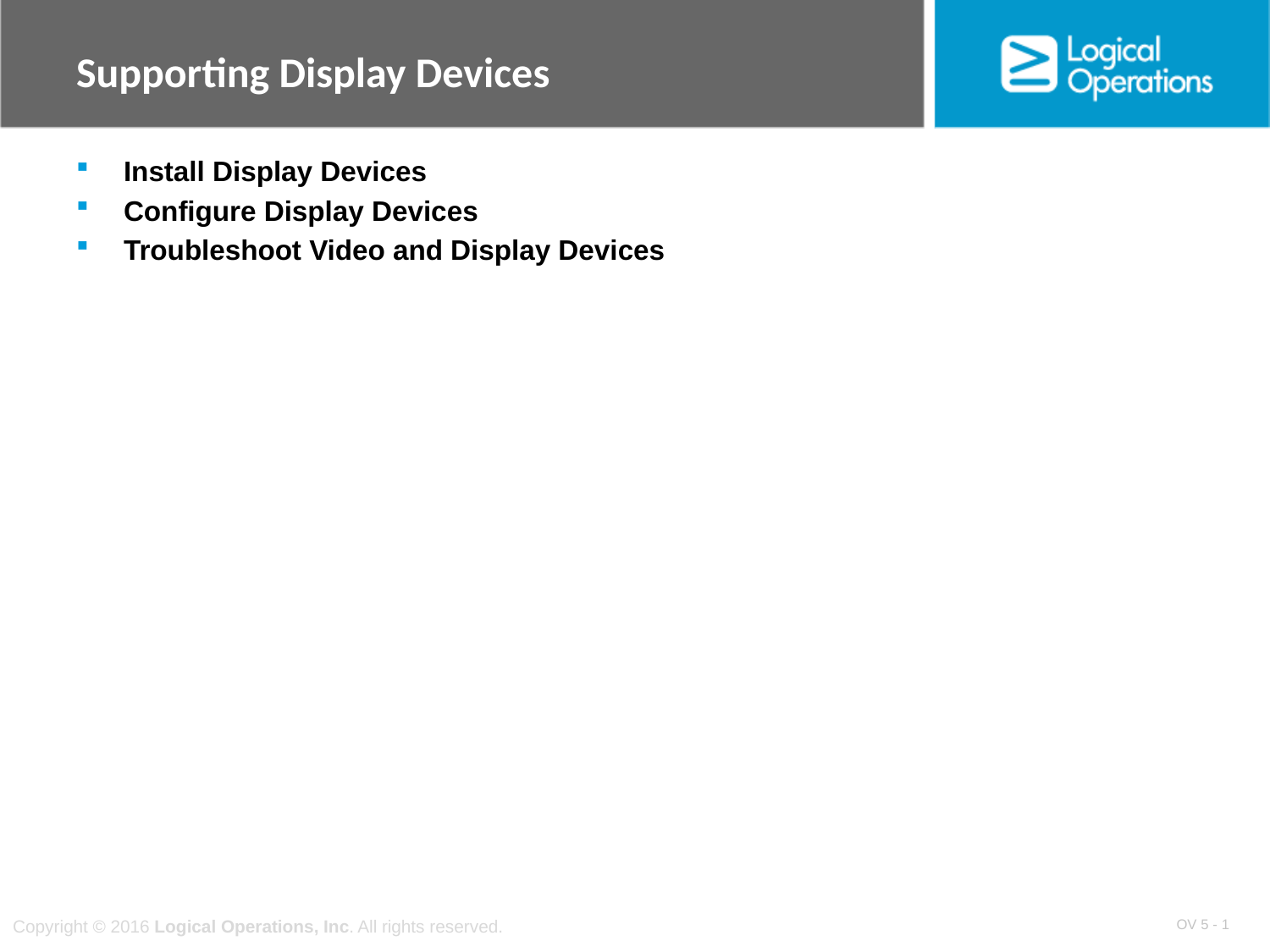

# Supporting Display Devices
Install Display Devices
Configure Display Devices
Troubleshoot Video and Display Devices